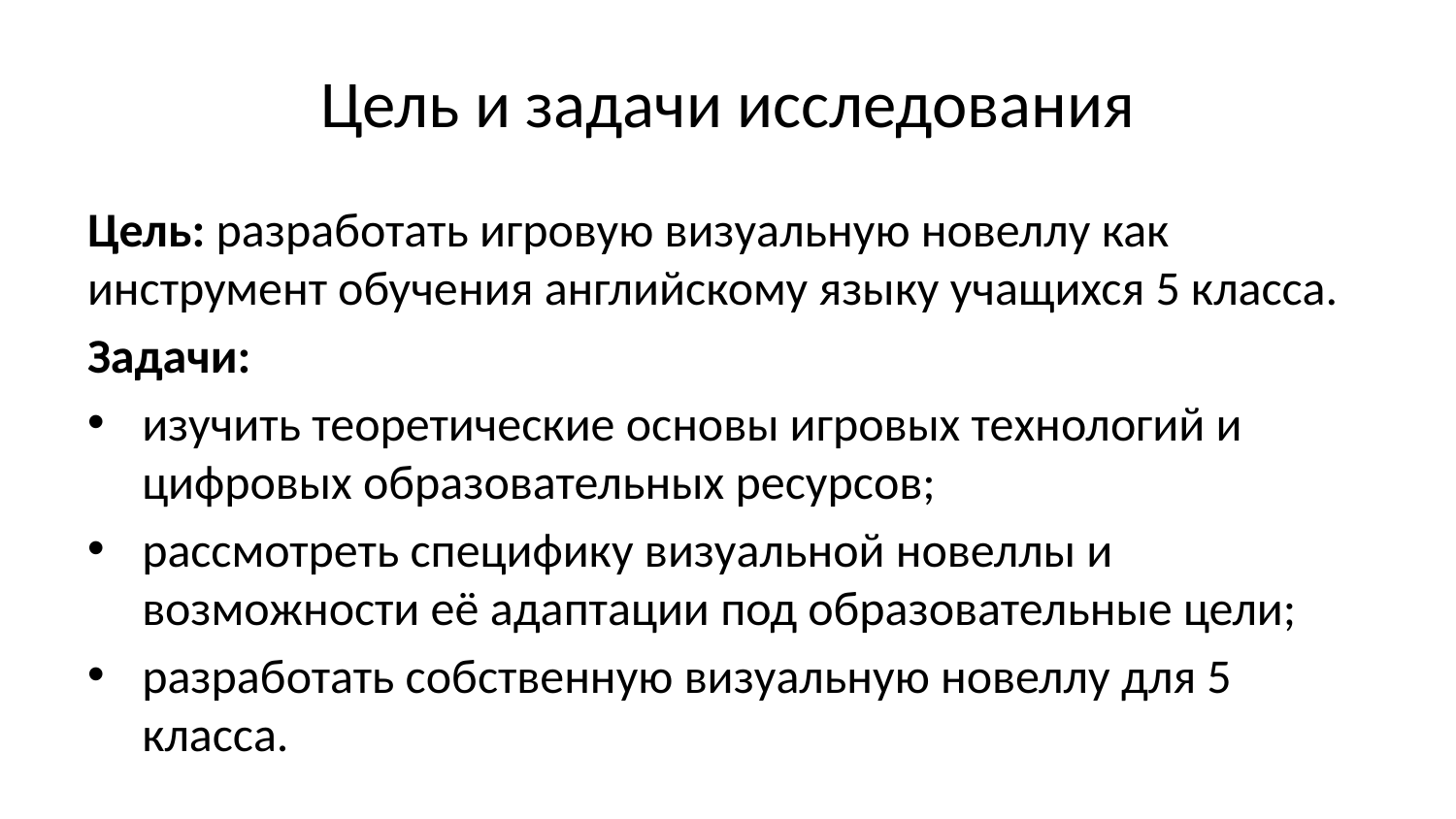

# Цель и задачи исследования
Цель: разработать игровую визуальную новеллу как инструмент обучения английскому языку учащихся 5 класса.
Задачи:
изучить теоретические основы игровых технологий и цифровых образовательных ресурсов;
рассмотреть специфику визуальной новеллы и возможности её адаптации под образовательные цели;
разработать собственную визуальную новеллу для 5 класса.